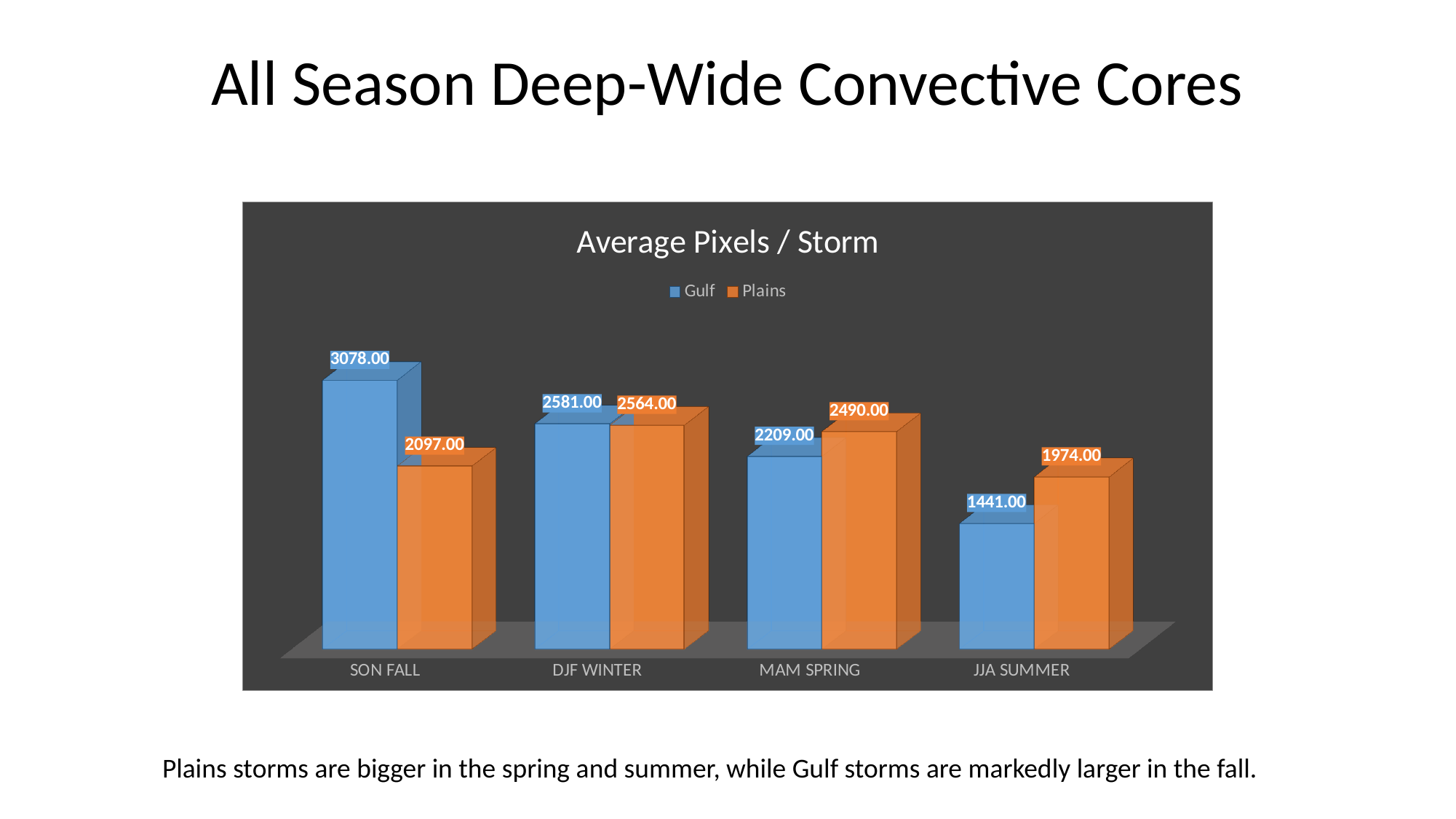

# All Season Deep-Wide Convective Cores

[unsupported chart]

Plains storms are bigger in the spring and summer, while Gulf storms are markedly larger in the fall.